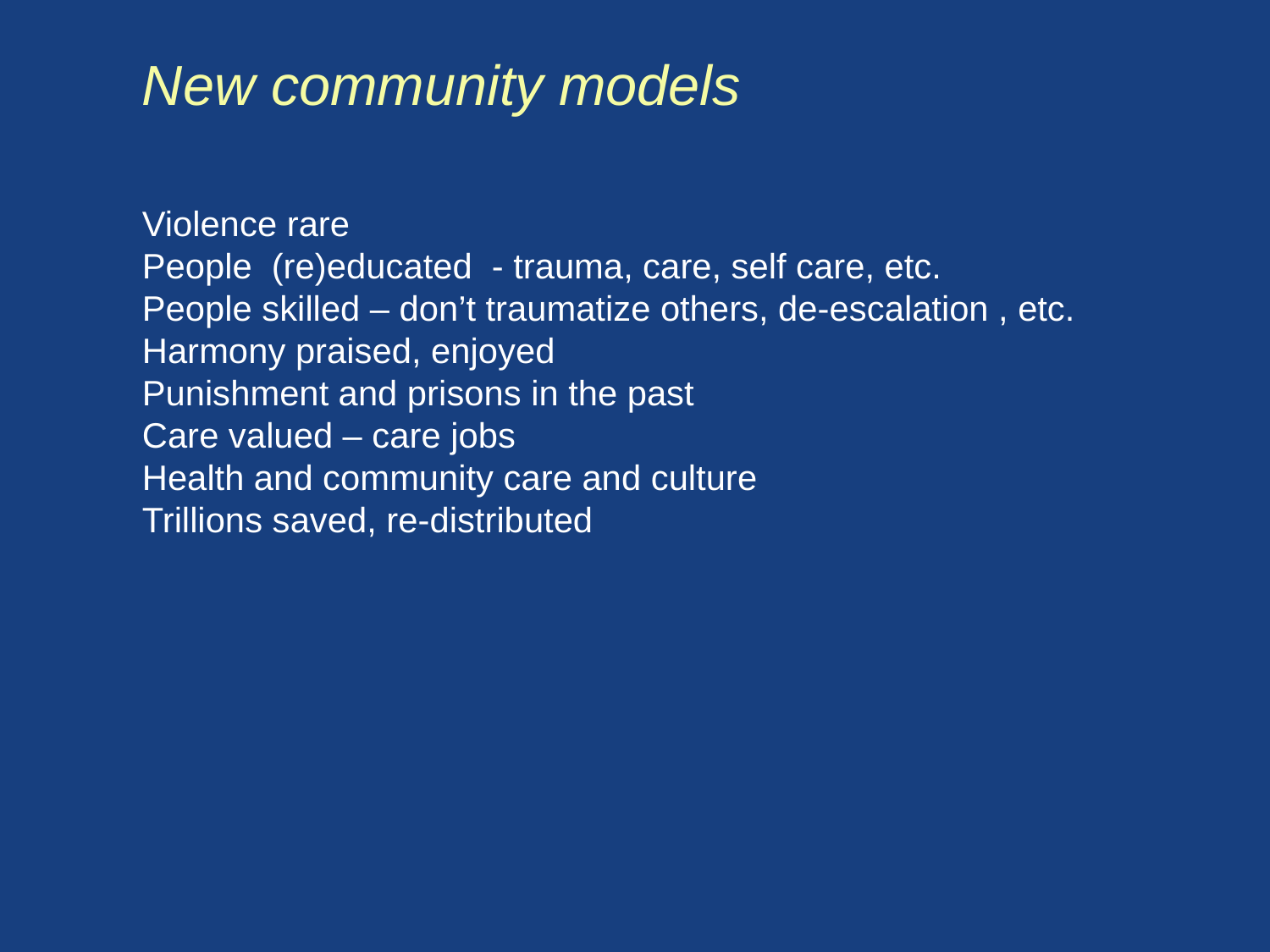

New community models

Violence rare
People  (re)educated  - trauma, care, self care, etc.
People skilled – don’t traumatize others, de-escalation , etc.
Harmony praised, enjoyed
Punishment and prisons in the past
Care valued – care jobs
Health and community care and culture
Trillions saved, re-distributed